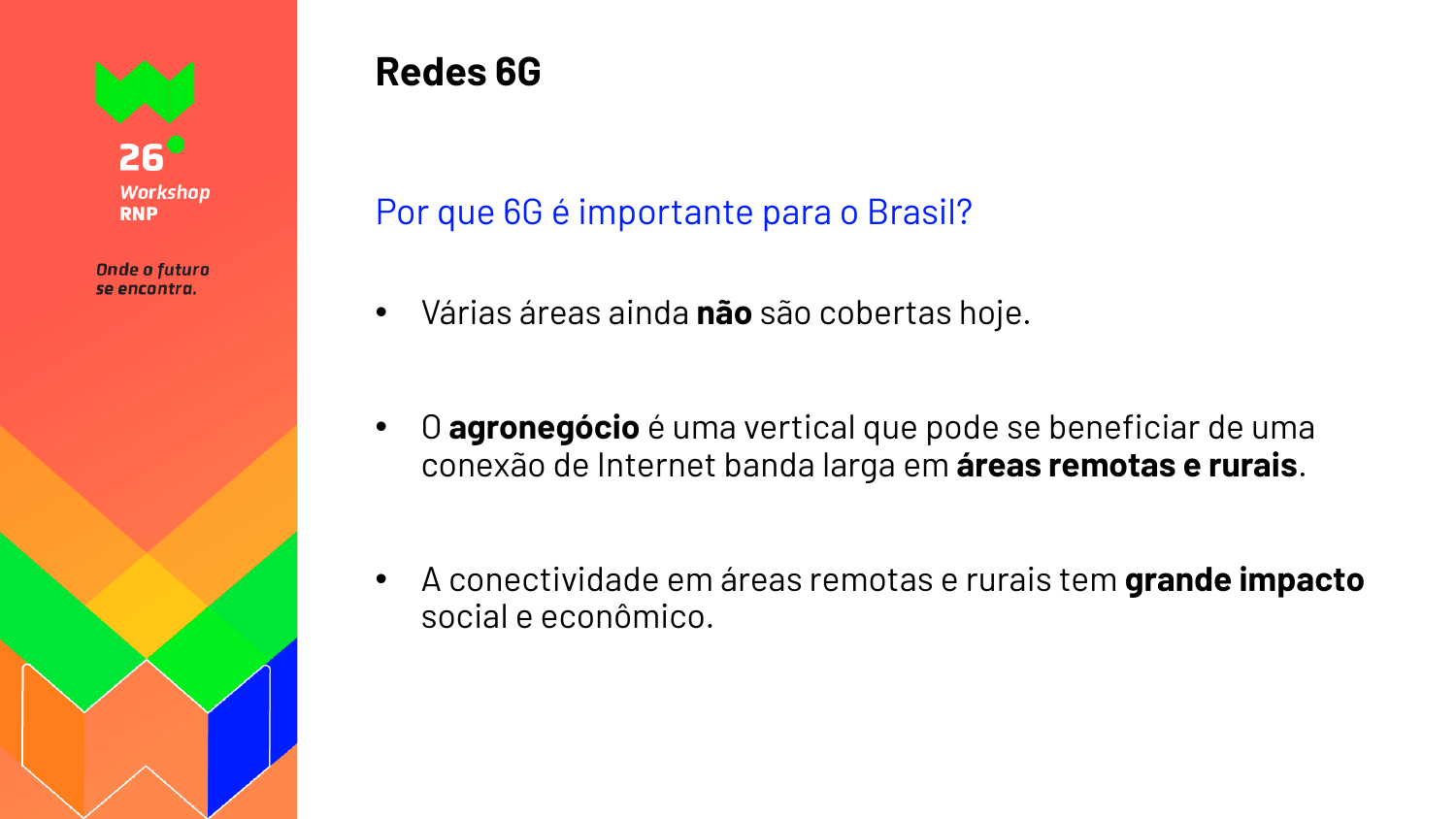

# Redes 6G
Por que 6G é importante para o Brasil?
Várias áreas ainda não são cobertas hoje.

O agronegócio é uma vertical que pode se beneficiar de uma conexão de Internet banda larga em áreas remotas e rurais.

A conectividade em áreas remotas e rurais tem grande impacto social e econômico.